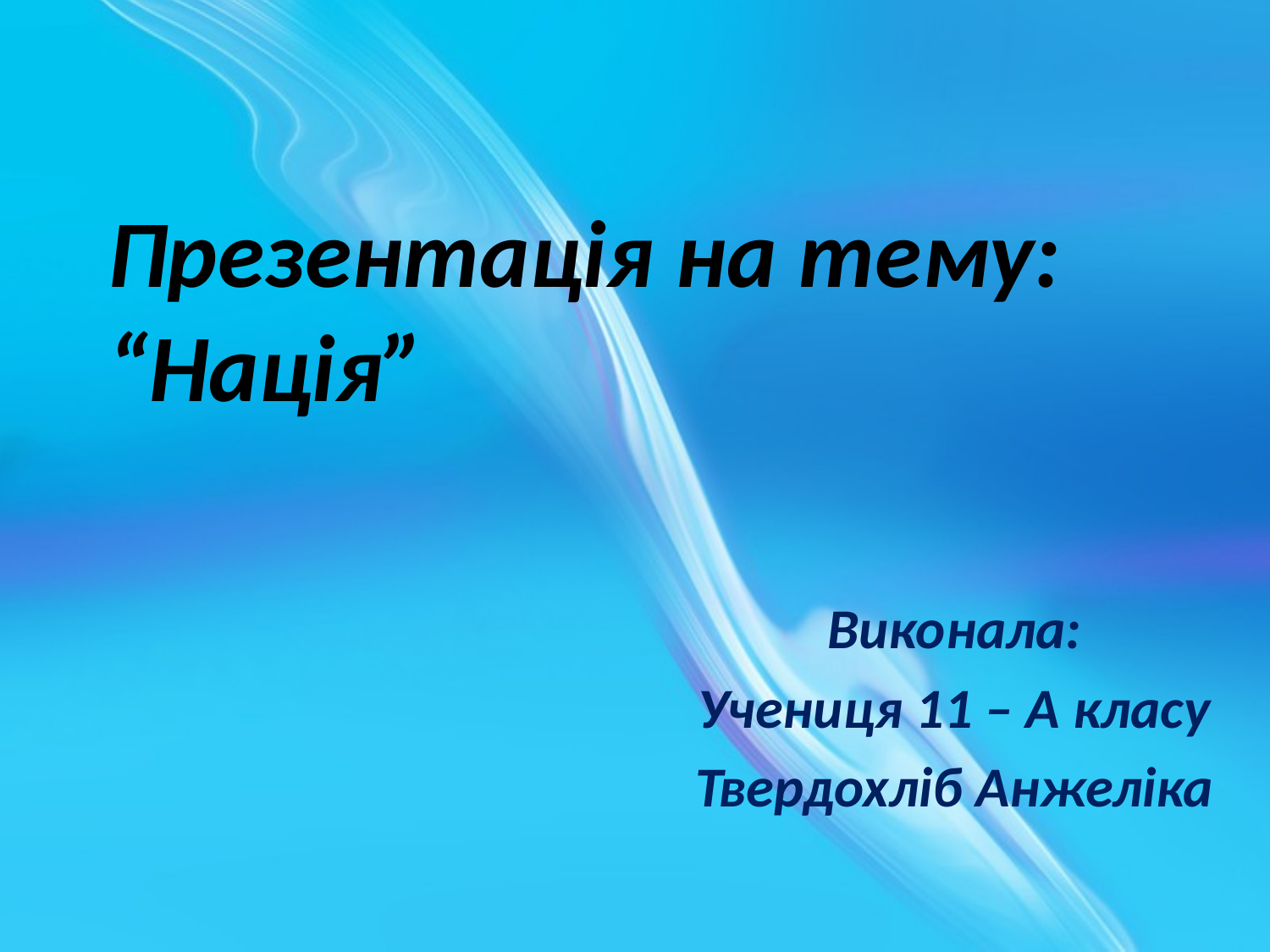

# Презентація на тему: “Нація”
Виконала:
Учениця 11 – А класу
Твердохліб Анжеліка